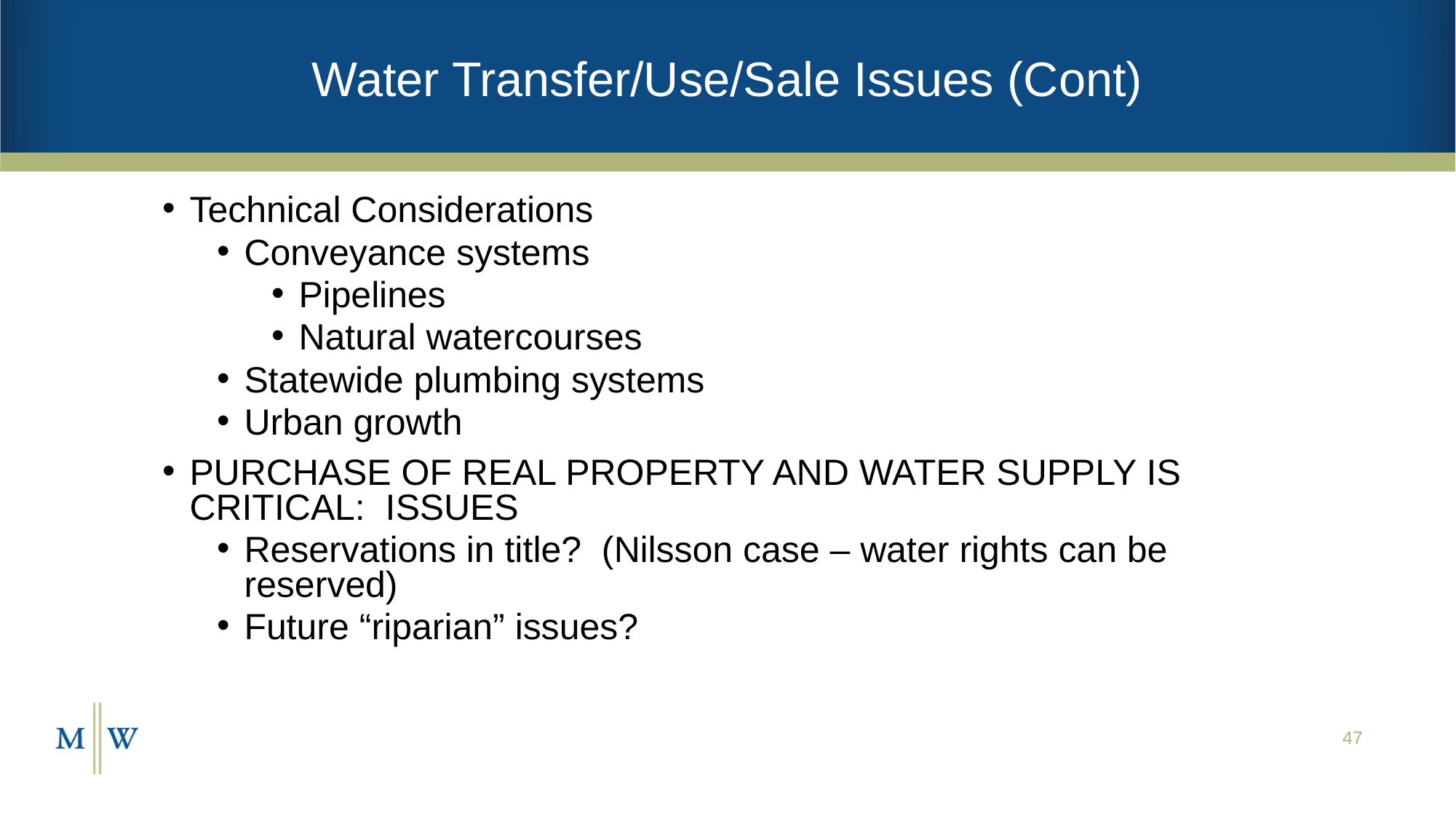

# Water Transfer/Use/Sale Issues (Cont)
Technical Considerations
Conveyance systems
Pipelines
Natural watercourses
Statewide plumbing systems
Urban growth
PURCHASE OF REAL PROPERTY AND WATER SUPPLY IS CRITICAL:  ISSUES
Reservations in title?  (Nilsson case – water rights can be reserved)
Future “riparian” issues?

47